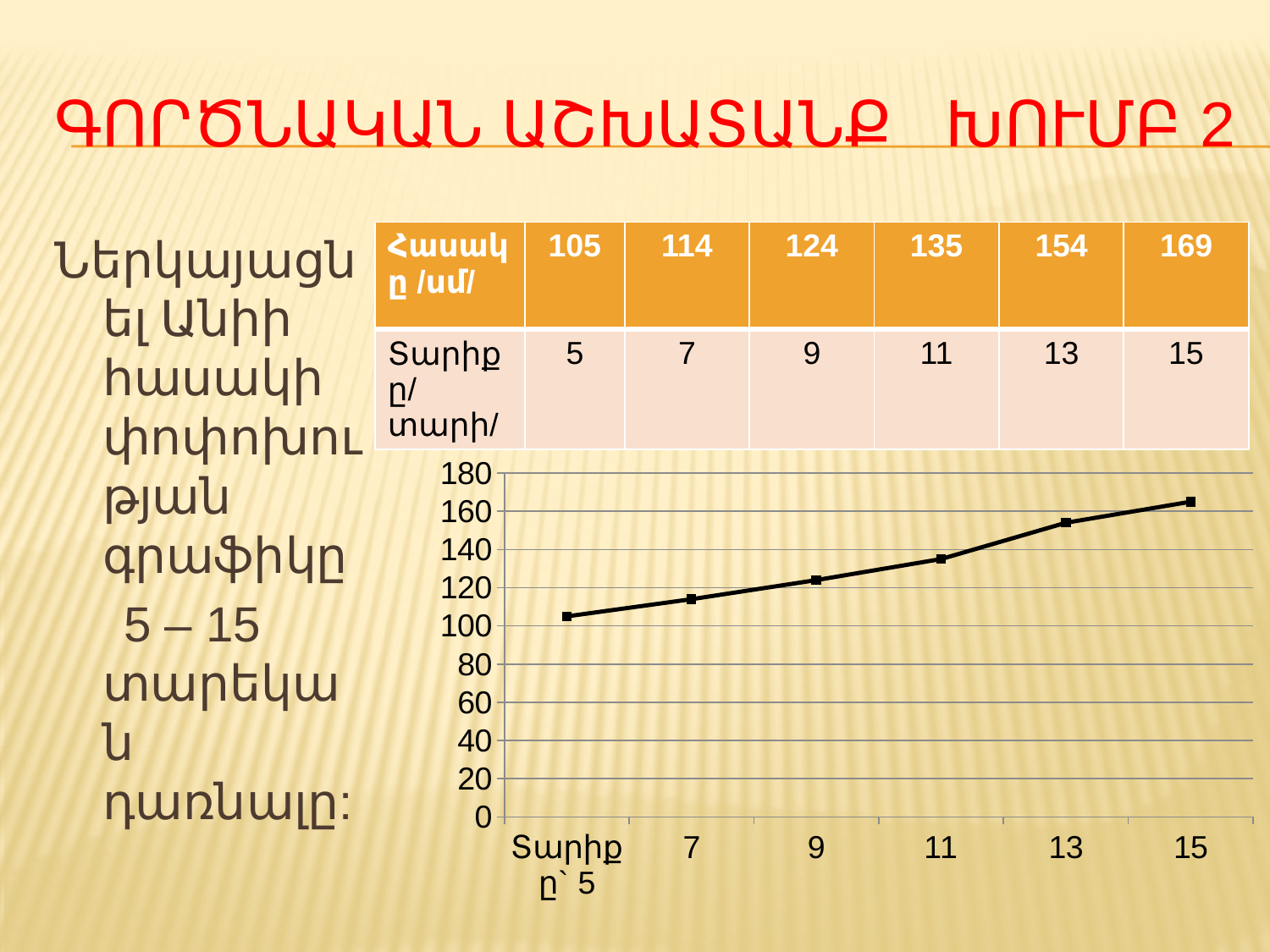

# Գործնական աշխատանք   խումբ 2
Ներկայացնել Անիի հասակի փոփոխության գրաֆիկը
     5 – 15 տարեկան դառնալը:
| Հասակը /սմ/ | 105 | 114 | 124 | 135 | 154 | 169 |
| --- | --- | --- | --- | --- | --- | --- |
| Տարիքը/տարի/ | 5 | 7 | 9 | 11 | 13 | 15 |

### Chart

| Category | Անիի հասակի գրաֆիկը |
|---|---|
| Տարիքը` 5 | 105.0 |
| 7 | 114.0 |
| 9 | 124.0 |
| 11 | 135.0 |
| 13 | 154.0 |
| 15 | 165.0 |